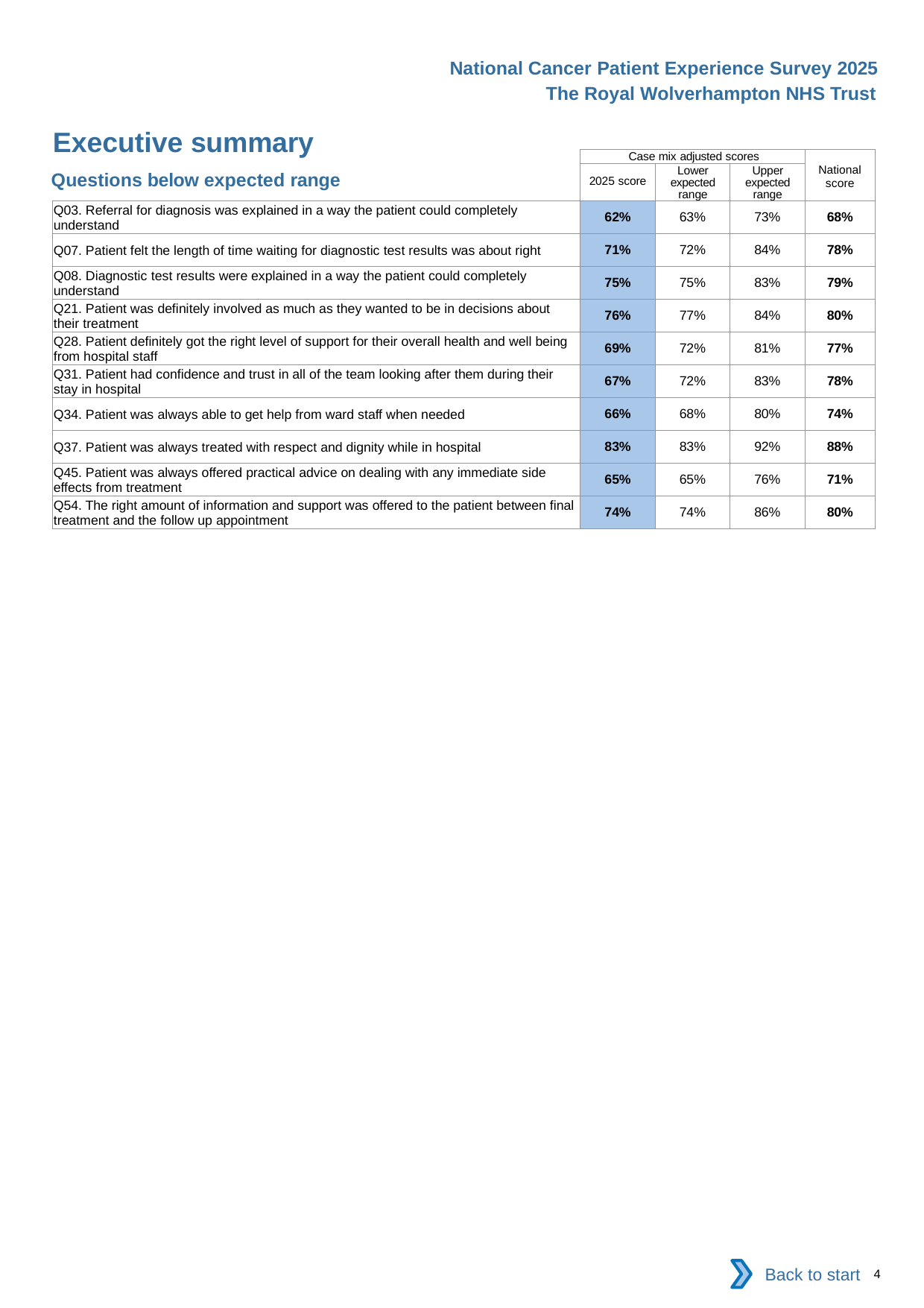

National Cancer Patient Experience Survey 2025
The Royal Wolverhampton NHS Trust
Executive summary (2)
|  | Case mix adjusted scores |  |  | National score |
| --- | --- | --- | --- | --- |
|  | 2025 score | Lower expected range | Upper expected range |  |
| Q03. Referral for diagnosis was explained in a way the patient could completely understand | 62% | 63% | 73% | 68% |
| Q07. Patient felt the length of time waiting for diagnostic test results was about right | 71% | 72% | 84% | 78% |
| Q08. Diagnostic test results were explained in a way the patient could completely understand | 75% | 75% | 83% | 79% |
| Q21. Patient was definitely involved as much as they wanted to be in decisions about their treatment | 76% | 77% | 84% | 80% |
| Q28. Patient definitely got the right level of support for their overall health and well being from hospital staff | 69% | 72% | 81% | 77% |
| Q31. Patient had confidence and trust in all of the team looking after them during their stay in hospital | 67% | 72% | 83% | 78% |
| Q34. Patient was always able to get help from ward staff when needed | 66% | 68% | 80% | 74% |
| Q37. Patient was always treated with respect and dignity while in hospital | 83% | 83% | 92% | 88% |
| Q45. Patient was always offered practical advice on dealing with any immediate side effects from treatment | 65% | 65% | 76% | 71% |
| Q54. The right amount of information and support was offered to the patient between final treatment and the follow up appointment | 74% | 74% | 86% | 80% |
Questions below expected range
Back to start

4